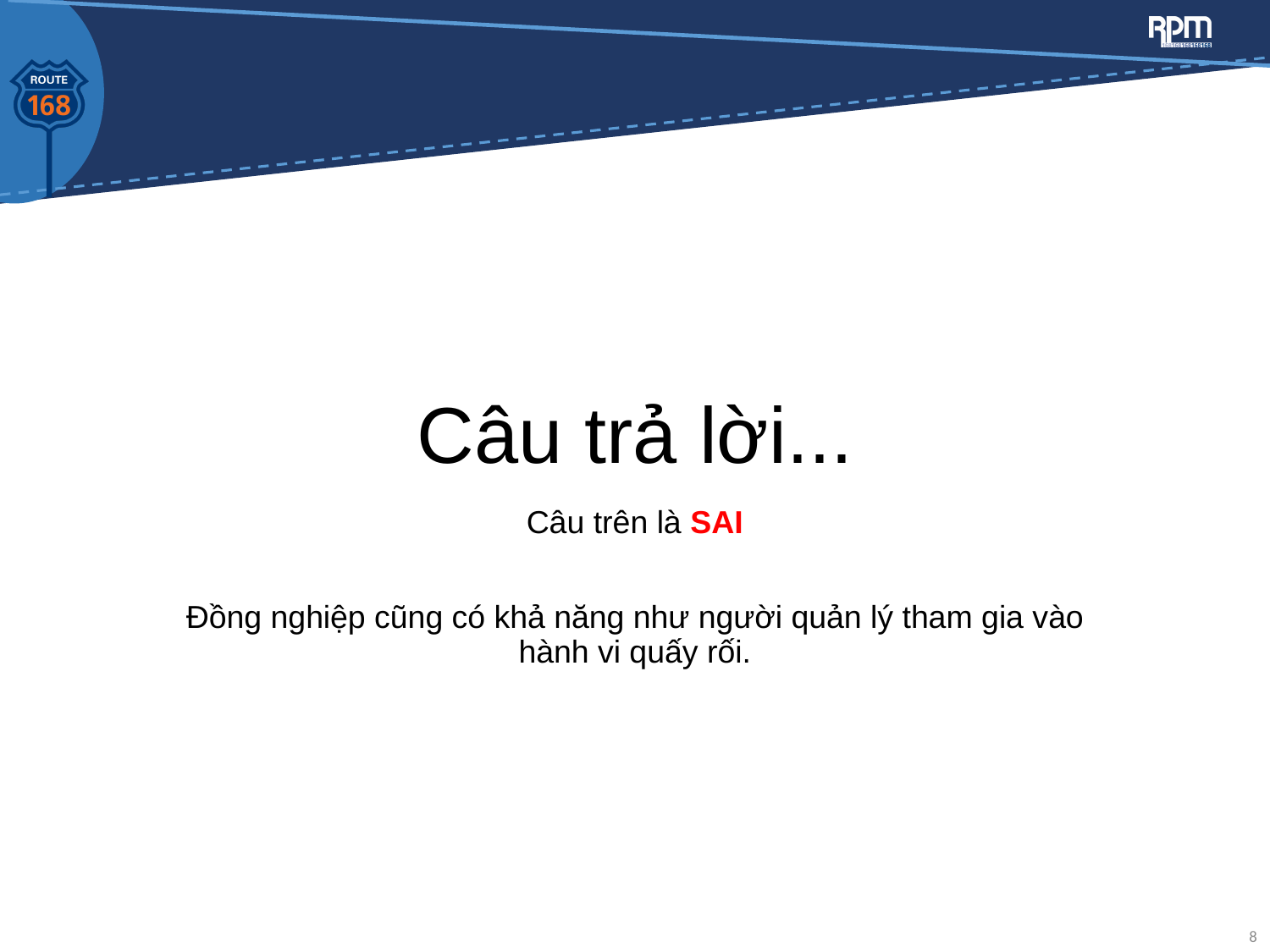

# Câu trả lời...
Câu trên là SAI

Đồng nghiệp cũng có khả năng như người quản lý tham gia vào hành vi quấy rối.
8